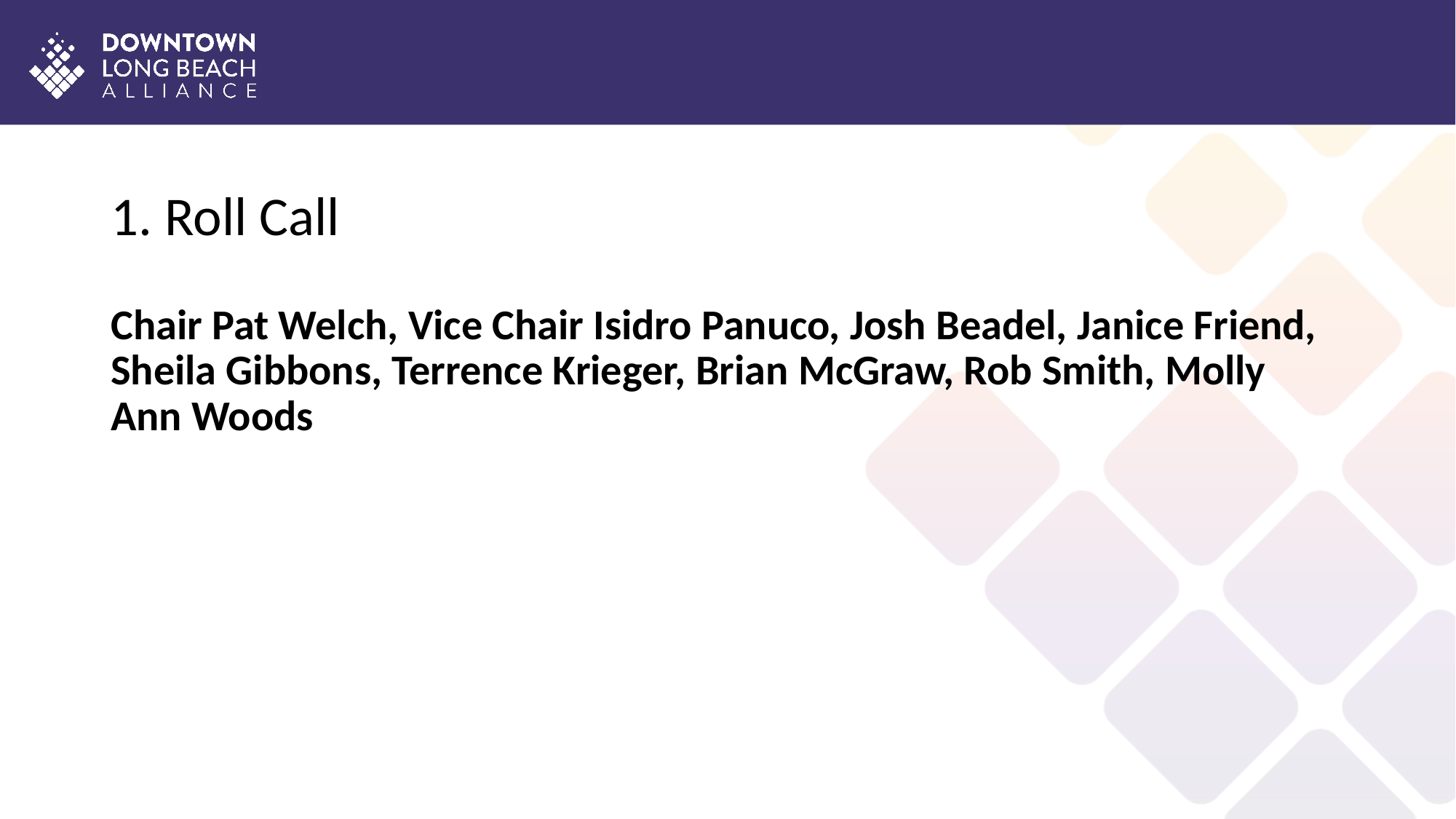

# 1. Roll Call
Chair Pat Welch, Vice Chair Isidro Panuco, Josh Beadel, Janice Friend, Sheila Gibbons, Terrence Krieger, Brian McGraw, Rob Smith, Molly Ann Woods